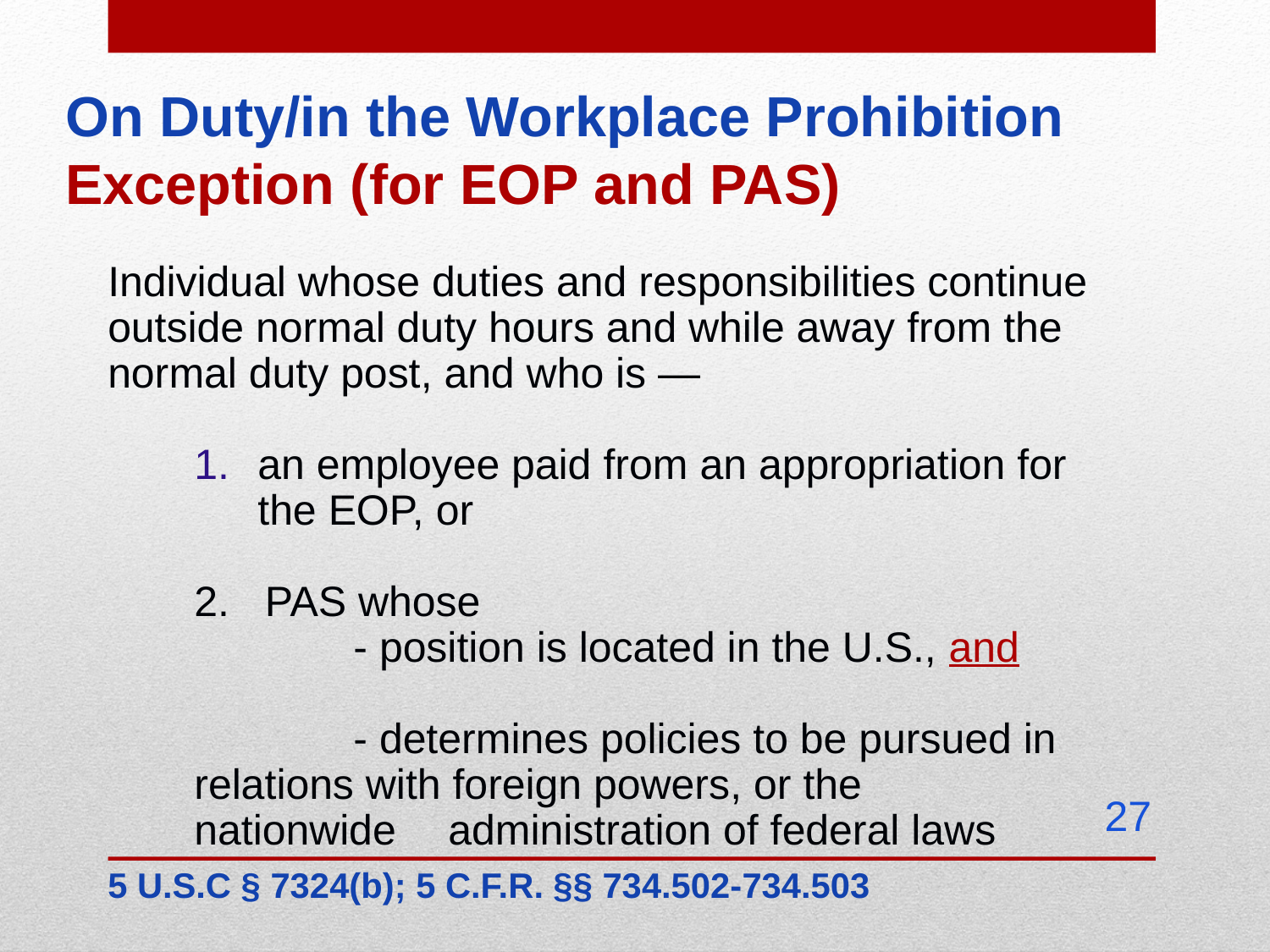

On Duty/in the Workplace Prohibition
Exception (for EOP and PAS)
Individual whose duties and responsibilities continue outside normal duty hours and while away from the normal duty post, and who is ―

an employee paid from an appropriation for  the EOP, or

2.   PAS whose
	- position is located in the U.S., and

	- determines policies to be pursued in 	relations with foreign powers, or the 	nationwide 	administration of federal laws
27
5 U.S.C § 7324(b); 5 C.F.R. §§ 734.502-734.503